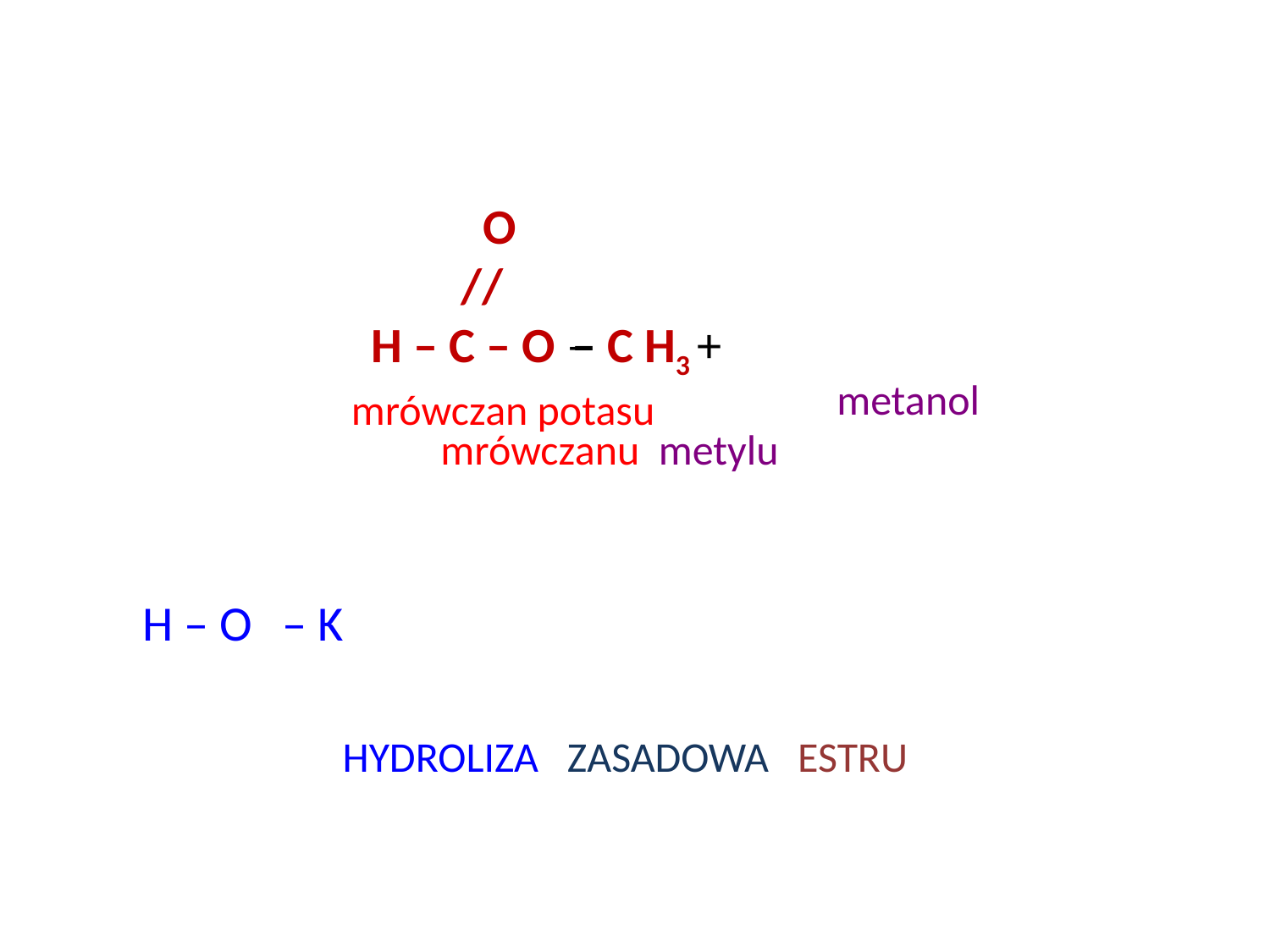

O
        //
H – C – O –
 – C H3
+
metanol
mrówczan potasu
mrówczanu  metylu

H – O
 – K
HYDROLIZA   ZASADOWA   ESTRU